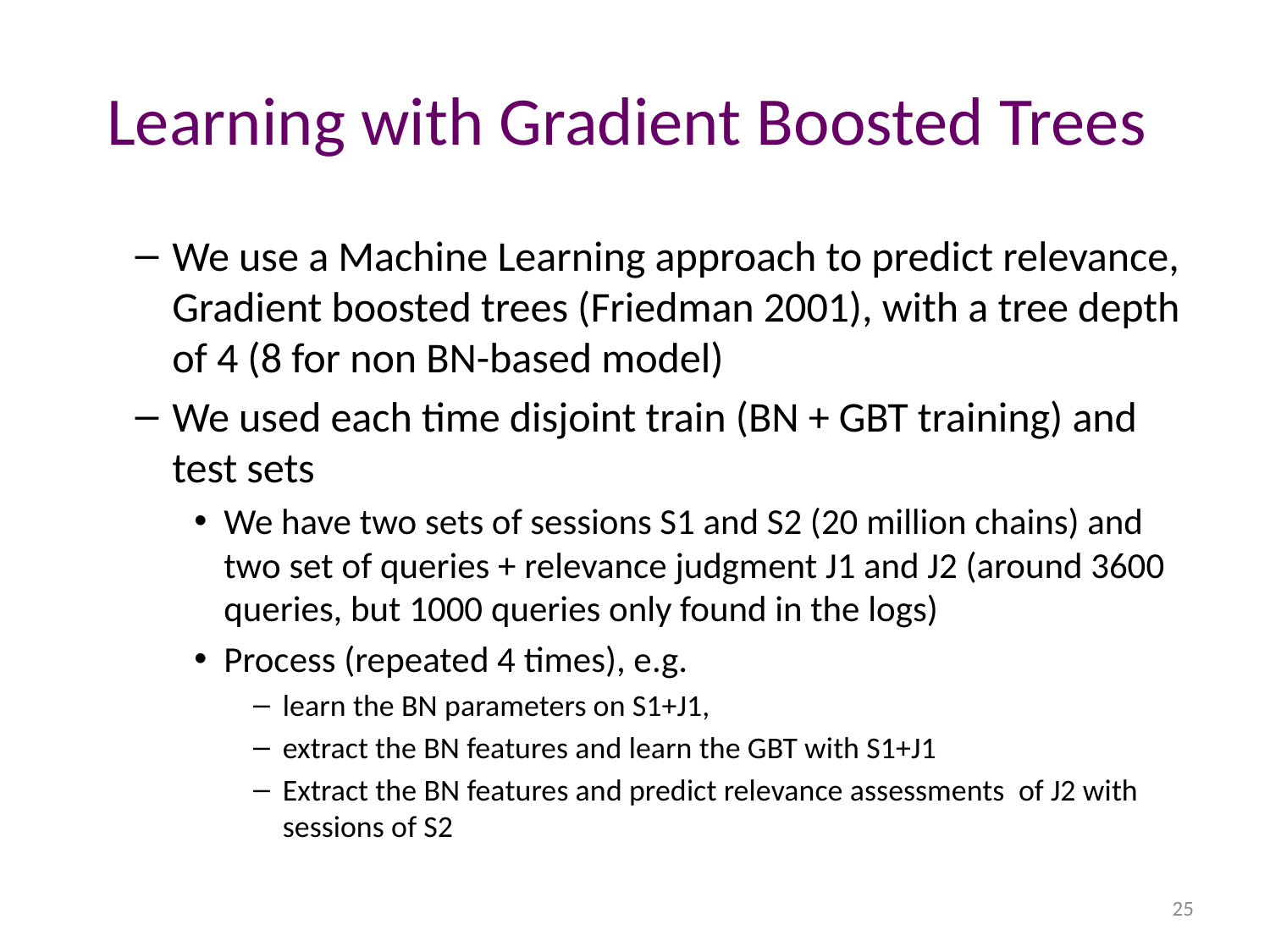

# Learning with Gradient Boosted Trees
We use a Machine Learning approach to predict relevance, Gradient boosted trees (Friedman 2001), with a tree depth of 4 (8 for non BN-based model)
We used each time disjoint train (BN + GBT training) and test sets
We have two sets of sessions S1 and S2 (20 million chains) and two set of queries + relevance judgment J1 and J2 (around 3600 queries, but 1000 queries only found in the logs)
Process (repeated 4 times), e.g.
learn the BN parameters on S1+J1,
extract the BN features and learn the GBT with S1+J1
Extract the BN features and predict relevance assessments  of J2 with sessions of S2

25